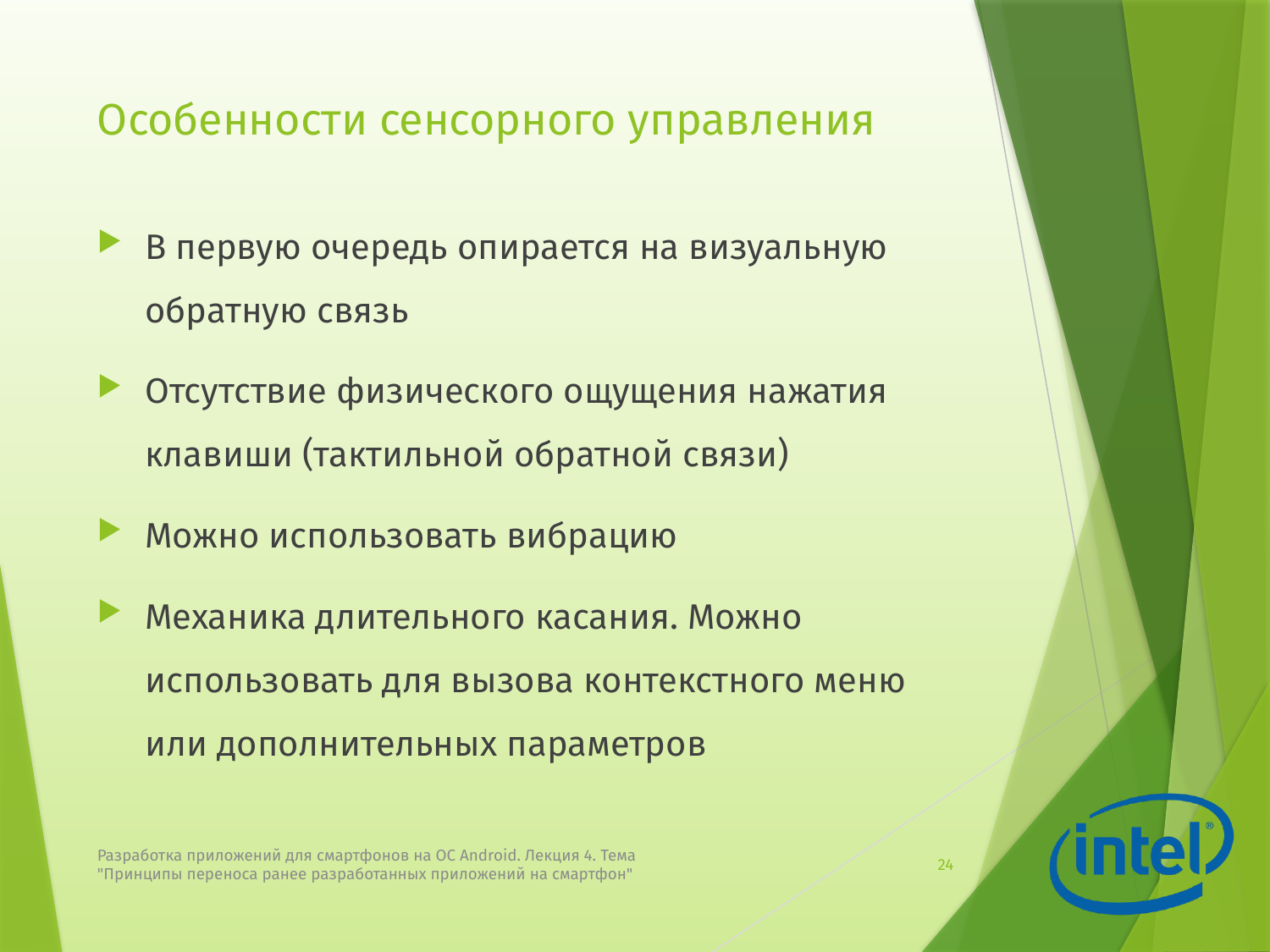

# Особенности сенсорного управления
В первую очередь опирается на визуальную обратную связь
Отсутствие физического ощущения нажатия клавиши (тактильной обратной связи)
Можно использовать вибрацию
Механика длительного касания. Можно использовать для вызова контекстного меню или дополнительных параметров

Разработка приложений для смартфонов на ОС Android. Лекция 4. Тема "Принципы переноса ранее разработанных приложений на смартфон"
24